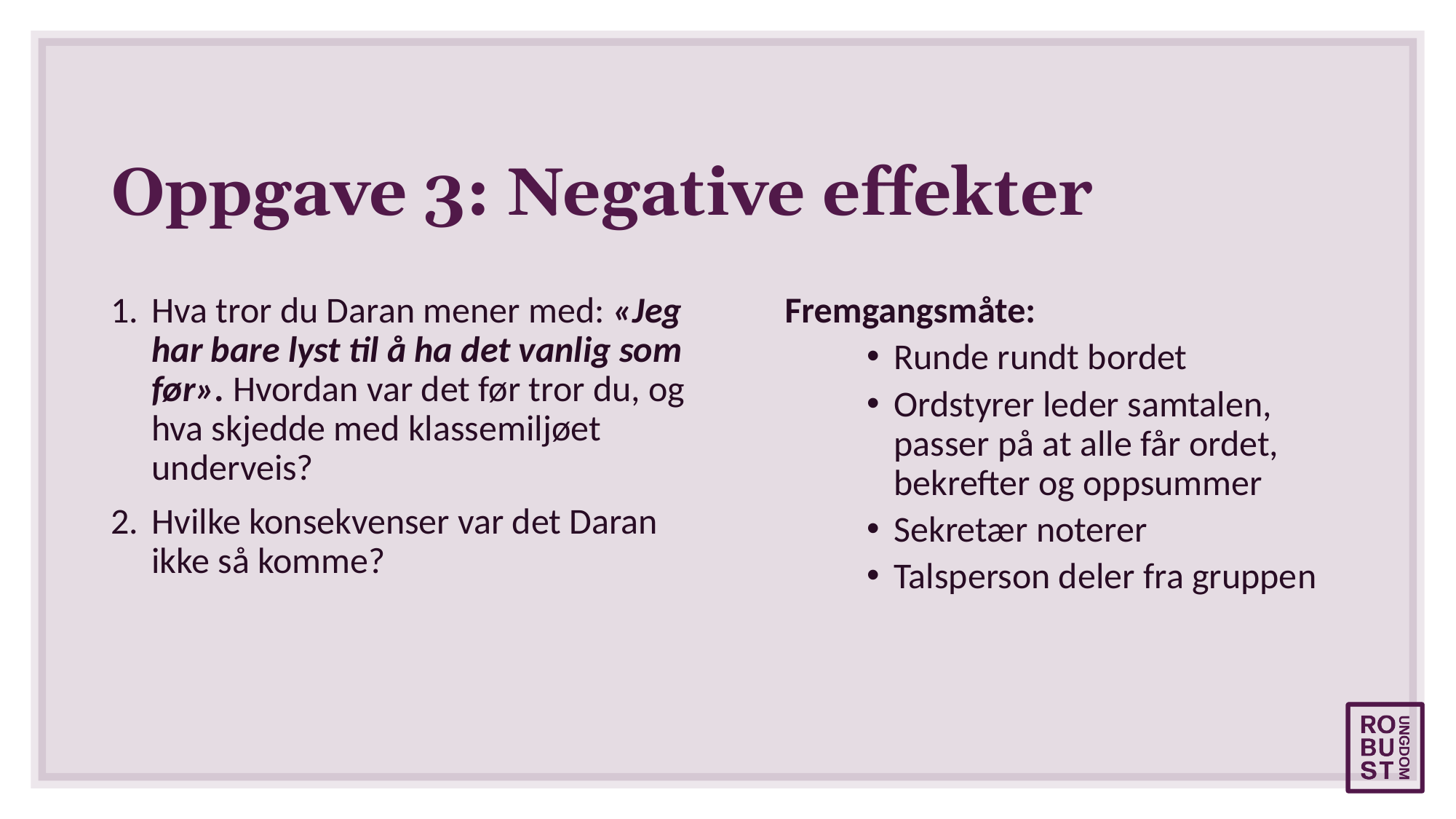

# Oppgave 3: Negative effekter
Hva tror du Daran mener med: «Jeg har bare lyst til å ha det vanlig som før». Hvordan var det før tror du, og hva skjedde med klassemiljøet underveis?
Hvilke konsekvenser var det Daran ikke så komme?

Fremgangsmåte:
Runde rundt bordet
Ordstyrer leder samtalen, passer på at alle får ordet, bekrefter og oppsummer
Sekretær noterer
Talsperson deler fra gruppen